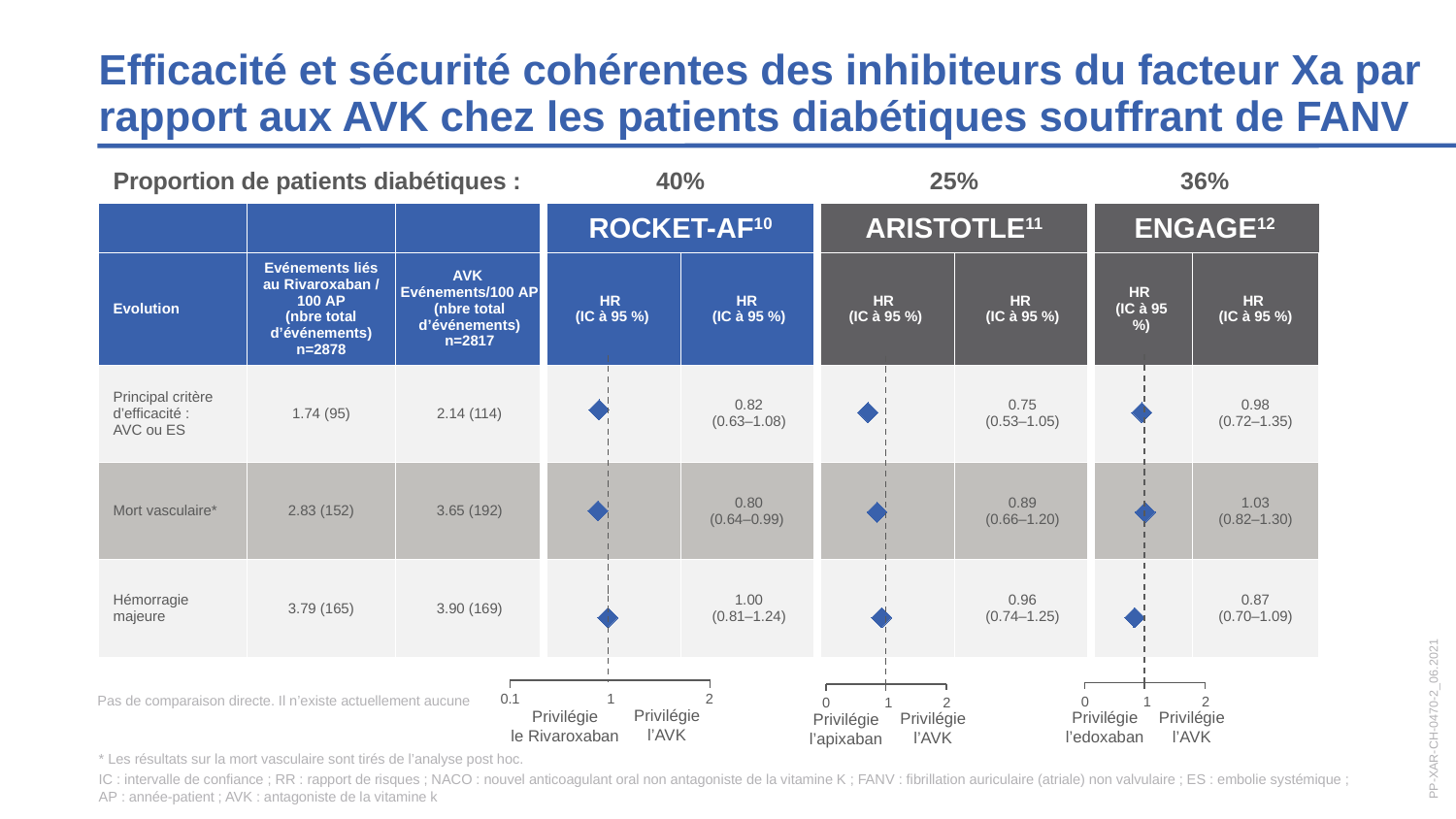

Efficacité et sécurité cohérentes des inhibiteurs du facteur Xa par rapport aux AVK chez les patients diabétiques souffrant de FANV

| Proportion de patients diabétiques : |  |  | 40% |  | 25% |  | 36% |  |
| --- | --- | --- | --- | --- | --- | --- | --- | --- |
|  |  |  | ROCKET-AF10 |  | ARISTOTLE11 |  | ENGAGE12 |  |
| Evolution | Evénements liés au Rivaroxaban / 100 AP (nbre total d’événements) n=2878 | AVK Evénements/100 AP (nbre total d’événements) n=2817 | HR (IC à 95 %) | HR (IC à 95 %) | HR (IC à 95 %) | HR (IC à 95 %) | HR (IC à 95 %) | HR (IC à 95 %) |
| Principal critère d’efficacité : AVC ou ES | 1.74 (95) | 2.14 (114) |  | 0.82 (0.63–1.08) |  | 0.75 (0.53–1.05) |  | 0.98 (0.72–1.35) |
| Mort vasculaire\* | 2.83 (152) | 3.65 (192) |  | 0.80 (0.64–0.99) |  | 0.89 (0.66–1.20) |  | 1.03 (0.82–1.30) |
| Hémorragie majeure | 3.79 (165) | 3.90 (169) |  | 1.00 (0.81–1.24) |  | 0.96 (0.74–1.25) |  | 0.87 (0.70–1.09) |

### Chart

| Category | CV death |
|---|---|
0
1
2
Privilégie
l’AVK
Privilégie
l’apixaban

### Chart

| Category | Stroke/se |
|---|---|
0
1
2
Privilégie
l’AVK
Privilégie
l’edoxaban

### Chart

| Category | Stroke or SE |
|---|---|
0.1
1
2
Privilégie
l’AVK
Privilégie
le Rivaroxaban

PP-XAR-CH-0470-2_06.2021

Pas de comparaison directe. Il n’existe actuellement aucune
* Les résultats sur la mort vasculaire sont tirés de l’analyse post hoc.
IC : intervalle de confiance ; RR : rapport de risques ; NACO : nouvel anticoagulant oral non antagoniste de la vitamine K ; FANV : fibrillation auriculaire (atriale) non valvulaire ; ES : embolie systémique ;
AP : année-patient ; AVK : antagoniste de la vitamine k